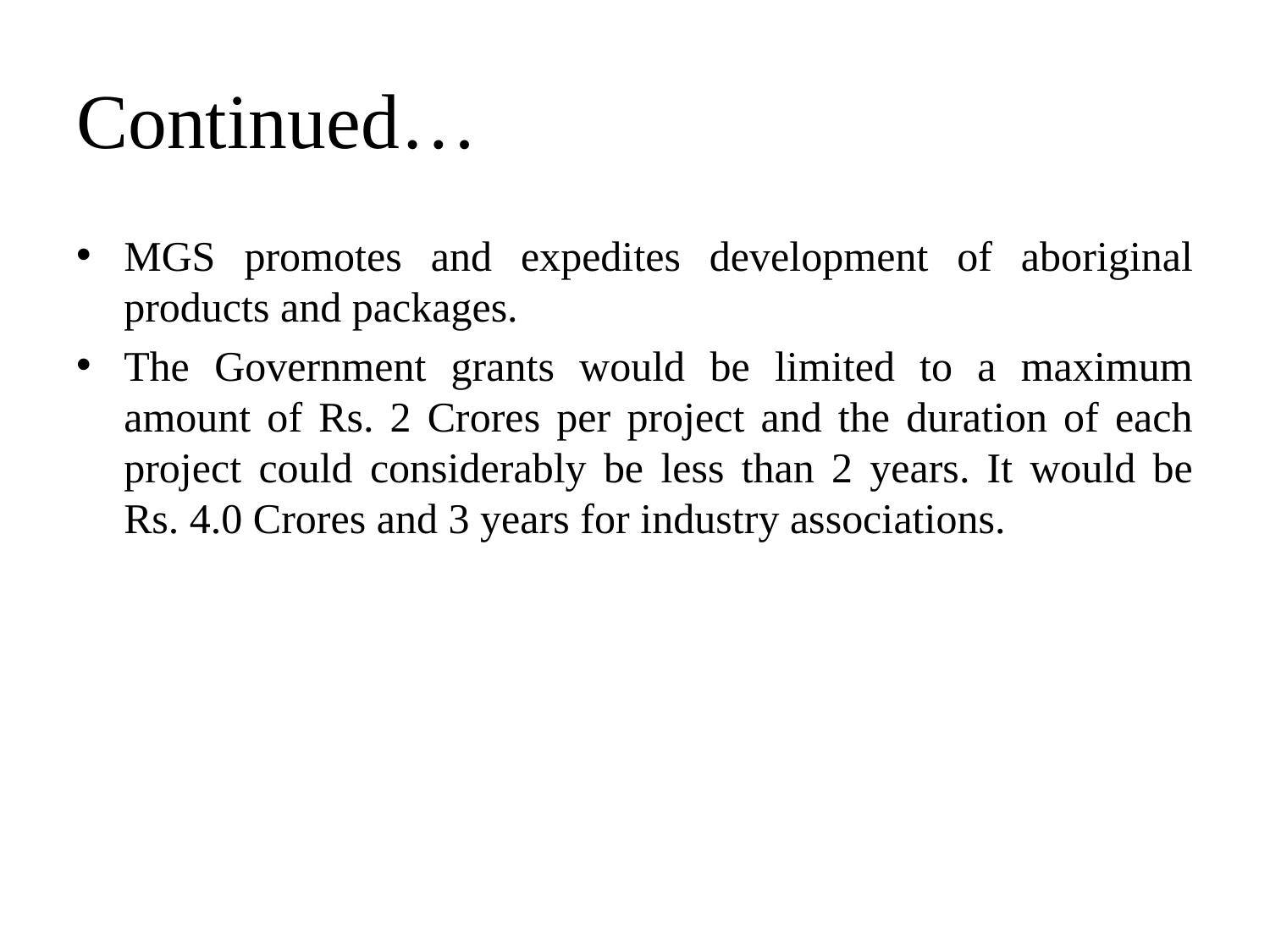

# Continued…
MGS promotes and expedites development of aboriginal products and packages.
The Government grants would be limited to a maximum amount of Rs. 2 Crores per project and the duration of each project could considerably be less than 2 years. It would be Rs. 4.0 Crores and 3 years for industry associations.